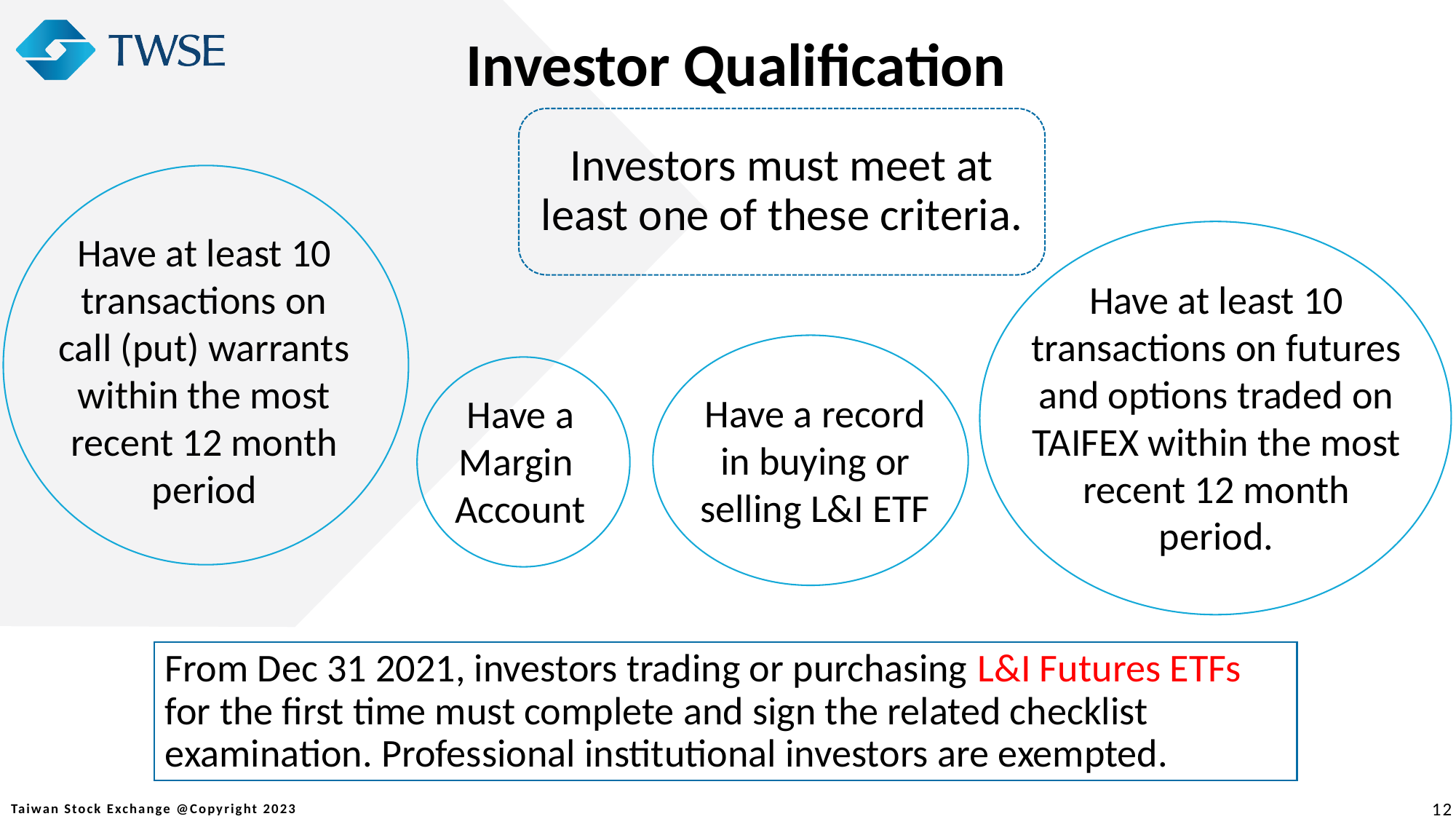

Investor Qualification

Investors must meet at least one of these criteria.

Have at least 10 transactions on call (put) warrants within the most recent 12 month period

Have at least 10 transactions on futures and options traded on TAIFEX within the most recent 12 month period.

Have a record in buying or selling L&I ETF

Have a Margin
Account

From Dec 31 2021, investors trading or purchasing L&I Futures ETFs for the first time must complete and sign the related checklist examination. Professional institutional investors are exempted.
12